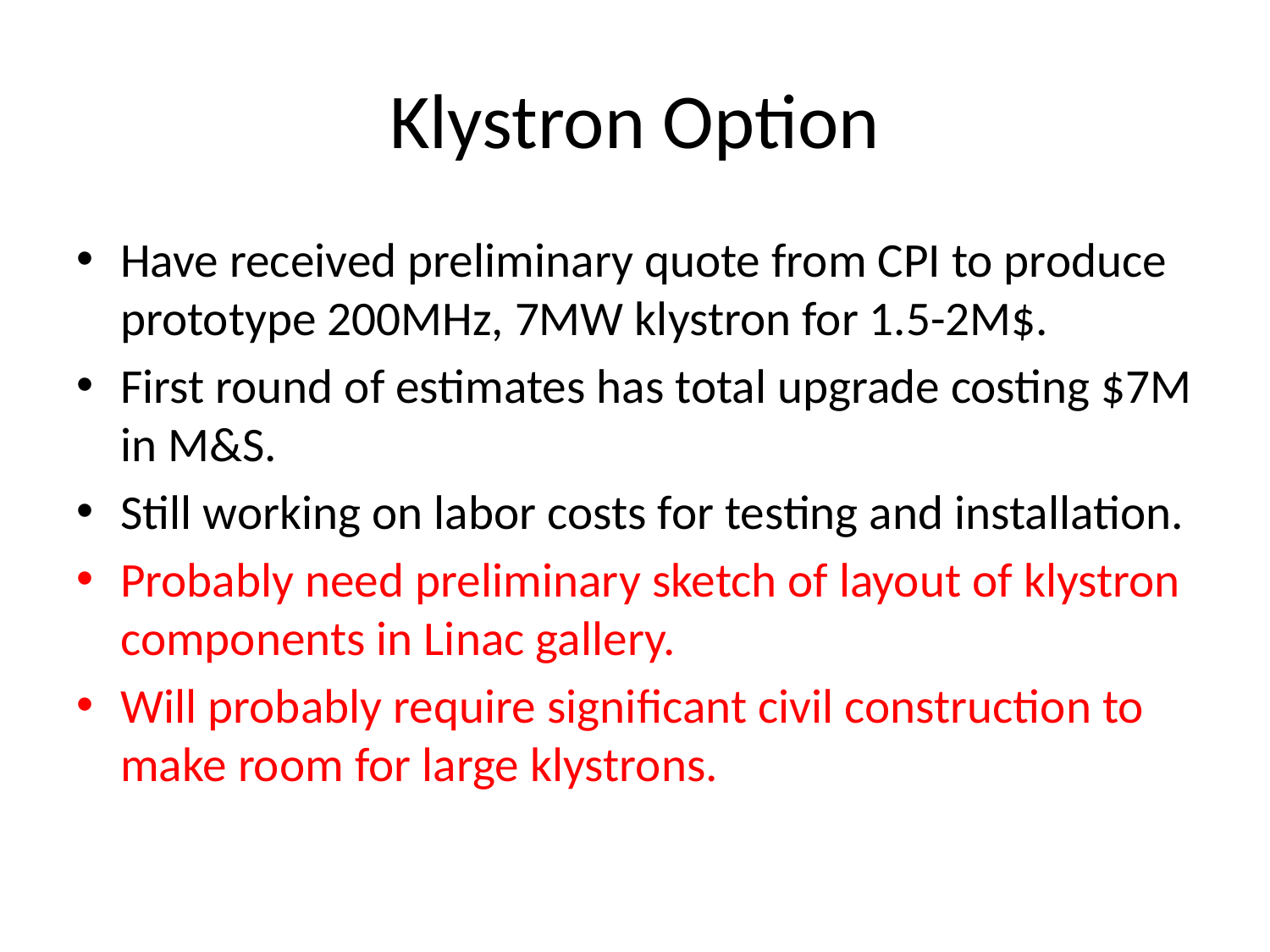

# Klystron Option
Have received preliminary quote from CPI to produce prototype 200MHz, 7MW klystron for 1.5-2M$.
First round of estimates has total upgrade costing $7M in M&S.
Still working on labor costs for testing and installation.
Probably need preliminary sketch of layout of klystron components in Linac gallery.
Will probably require significant civil construction to make room for large klystrons.